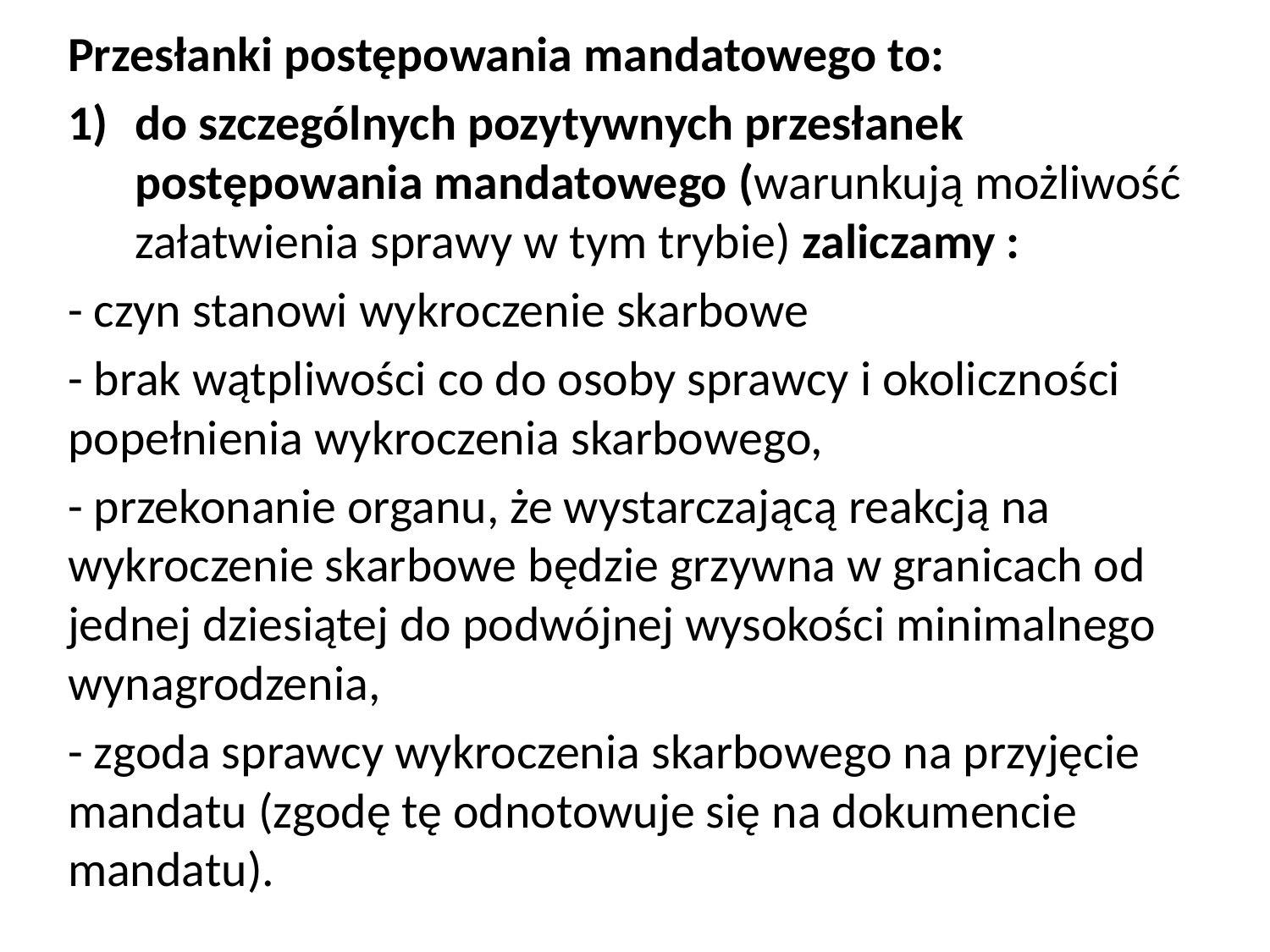

Przesłanki postępowania mandatowego to:
do szczególnych pozytywnych przesłanek postępowania mandatowego (warunkują możliwość załatwienia sprawy w tym trybie) zaliczamy :
- czyn stanowi wykroczenie skarbowe
- brak wątpliwości co do osoby sprawcy i okoliczności popełnienia wykroczenia skarbowego,
- przekonanie organu, że wystarczającą reakcją na wykroczenie skarbowe będzie grzywna w granicach od jednej dziesiątej do podwójnej wysokości minimalnego wynagrodzenia,
- zgoda sprawcy wykroczenia skarbowego na przyjęcie mandatu (zgodę tę odnotowuje się na dokumencie mandatu).